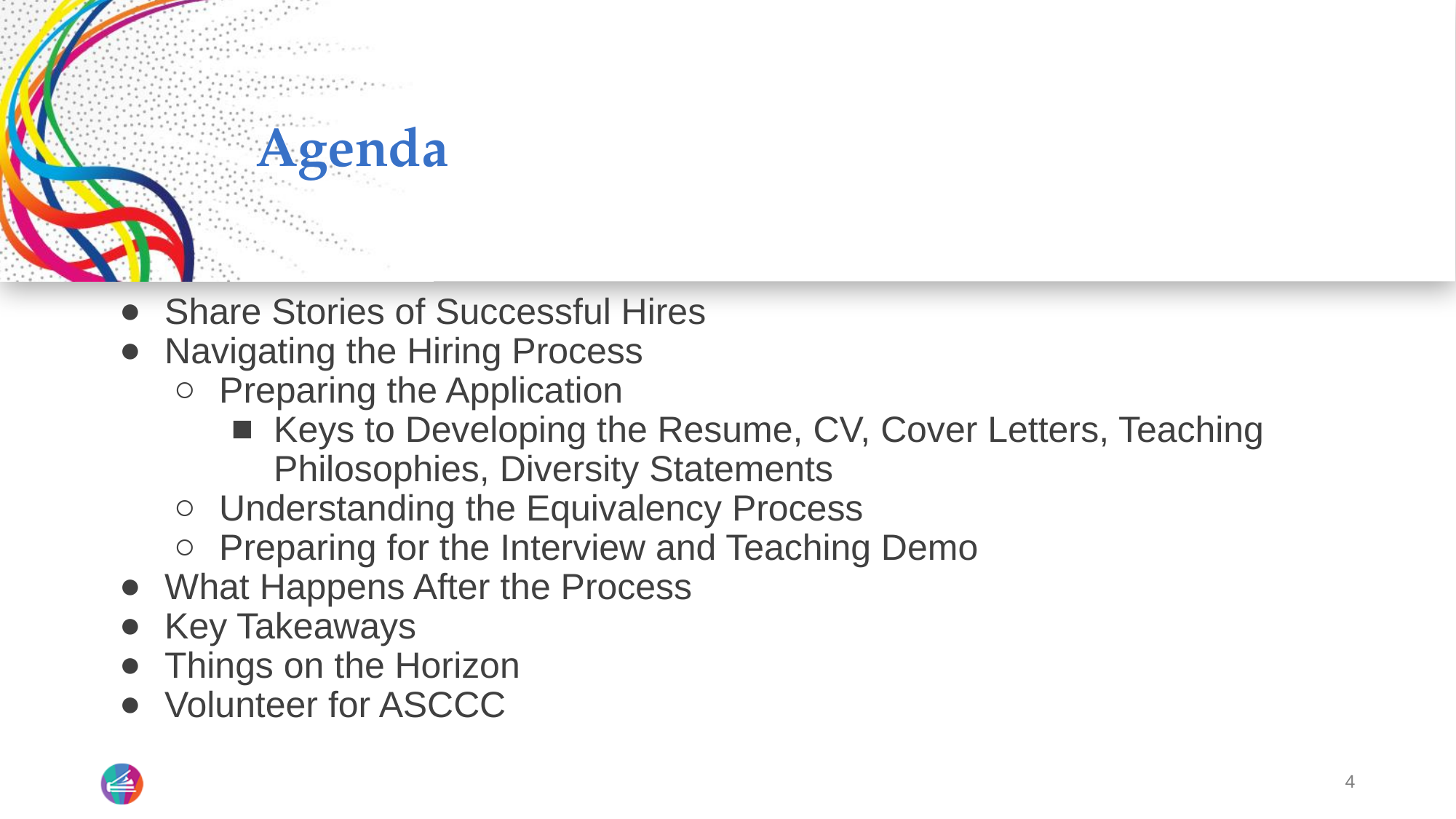

# Agenda
Share Stories of Successful Hires
Navigating the Hiring Process
Preparing the Application
Keys to Developing the Resume, CV, Cover Letters, Teaching Philosophies, Diversity Statements
Understanding the Equivalency Process
Preparing for the Interview and Teaching Demo
What Happens After the Process
Key Takeaways
Things on the Horizon
Volunteer for ASCCC

4